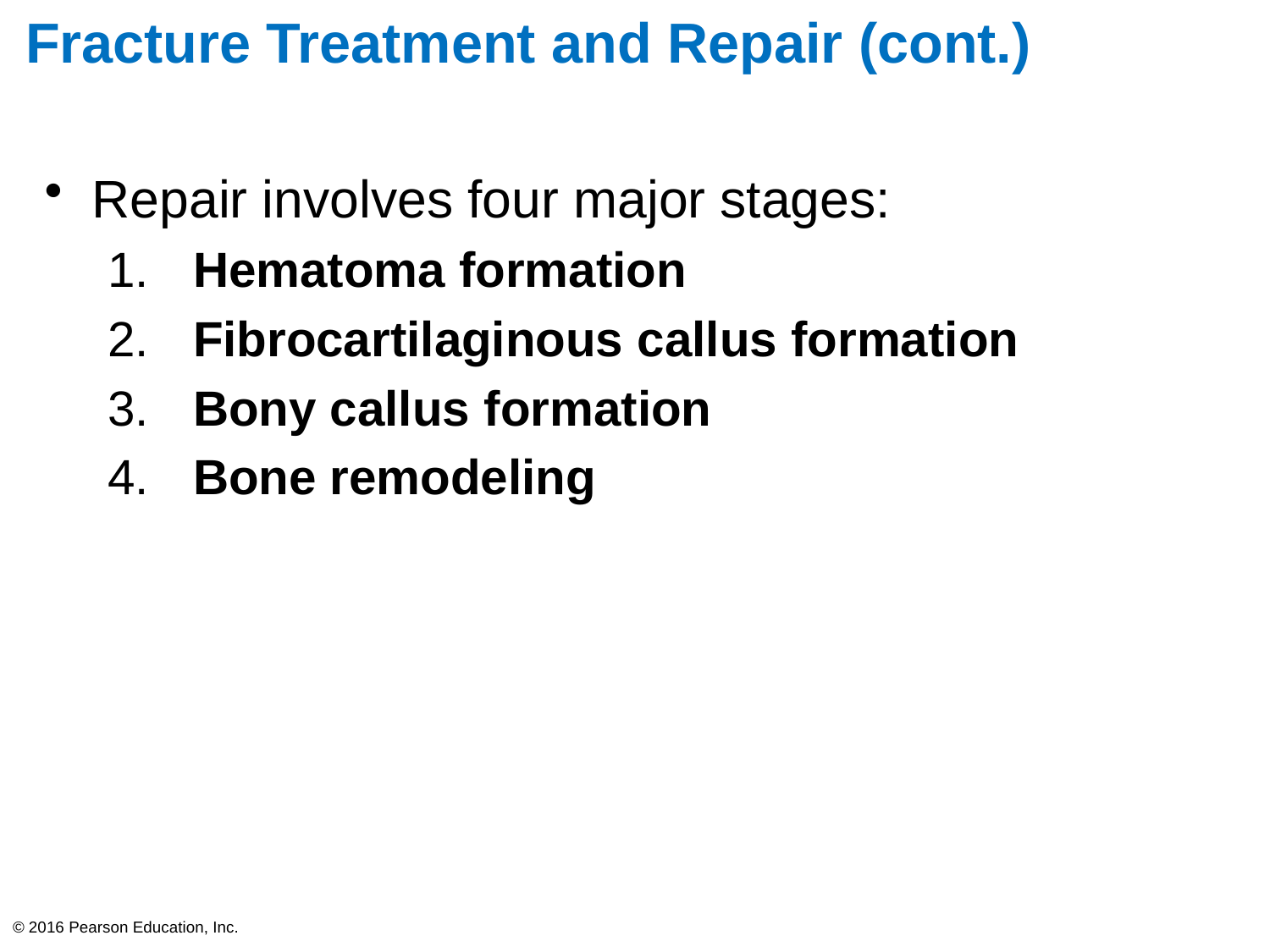

# Fracture Treatment and Repair (cont.)
Repair involves four major stages:
 Hematoma formation
 Fibrocartilaginous callus formation
 Bony callus formation
 Bone remodeling
© 2016 Pearson Education, Inc.